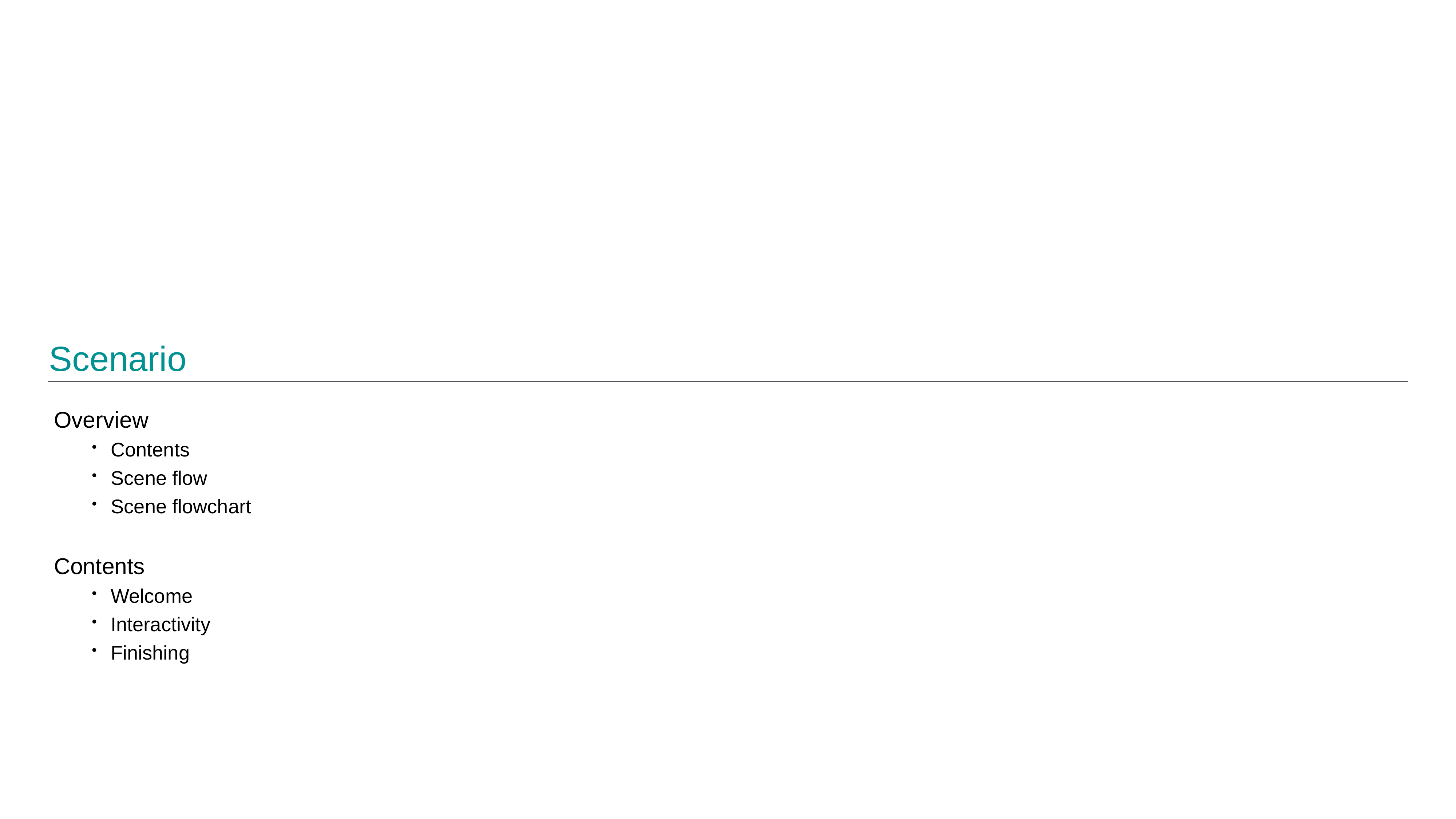

Scenario

Overview
Contents
Scene flow
Scene flowchart

Contents
Welcome
Interactivity
Finishing